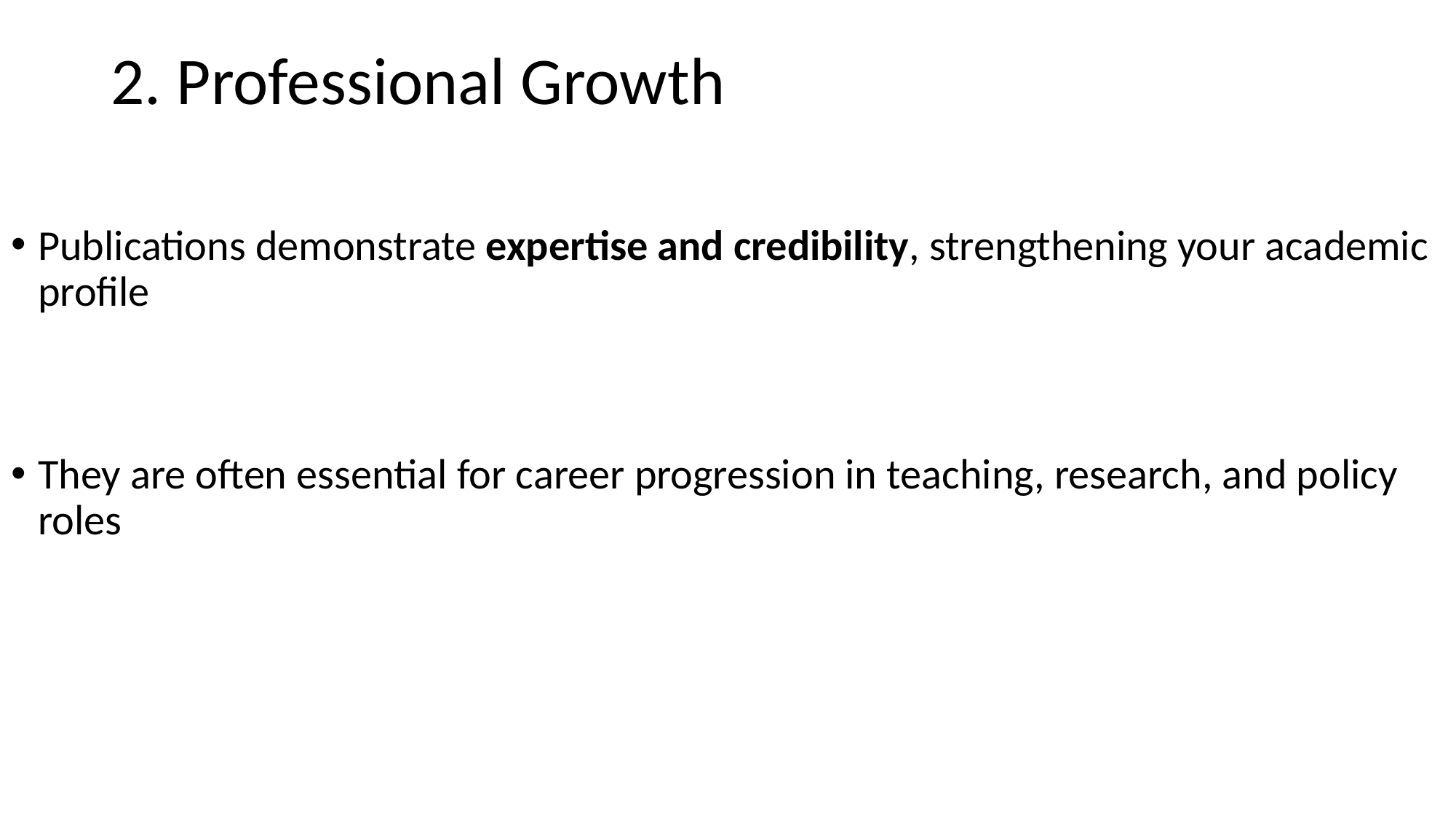

# 2. Professional Growth
Publications demonstrate expertise and credibility, strengthening your academic profile

They are often essential for career progression in teaching, research, and policy roles